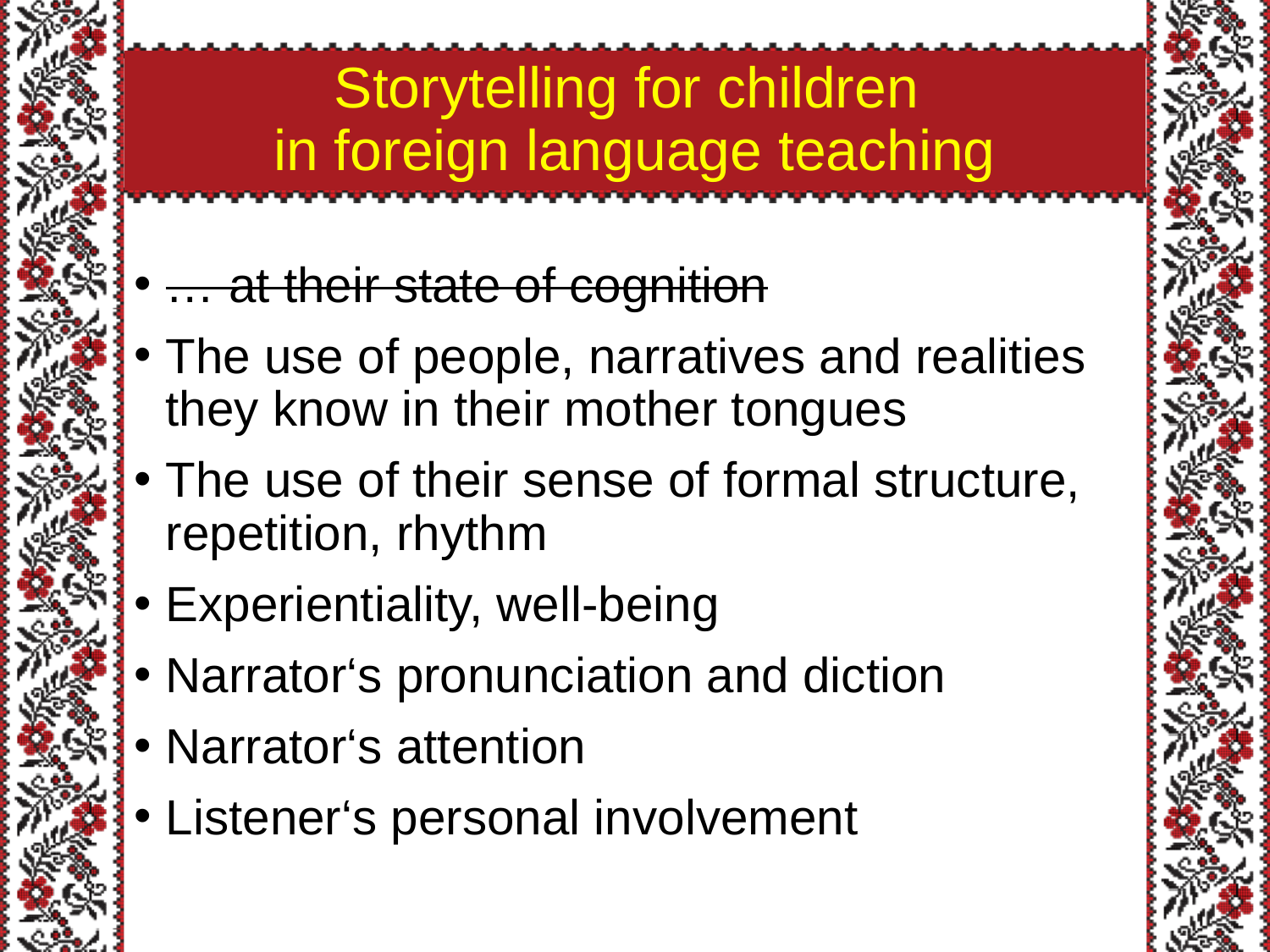

# Storytelling for children in foreign language teaching
… at their state of cognition
The use of people, narratives and realities they know in their mother tongues
The use of their sense of formal structure, repetition, rhythm
Experientiality, well-being
Narrator‘s pronunciation and diction
Narrator‘s attention
Listener‘s personal involvement